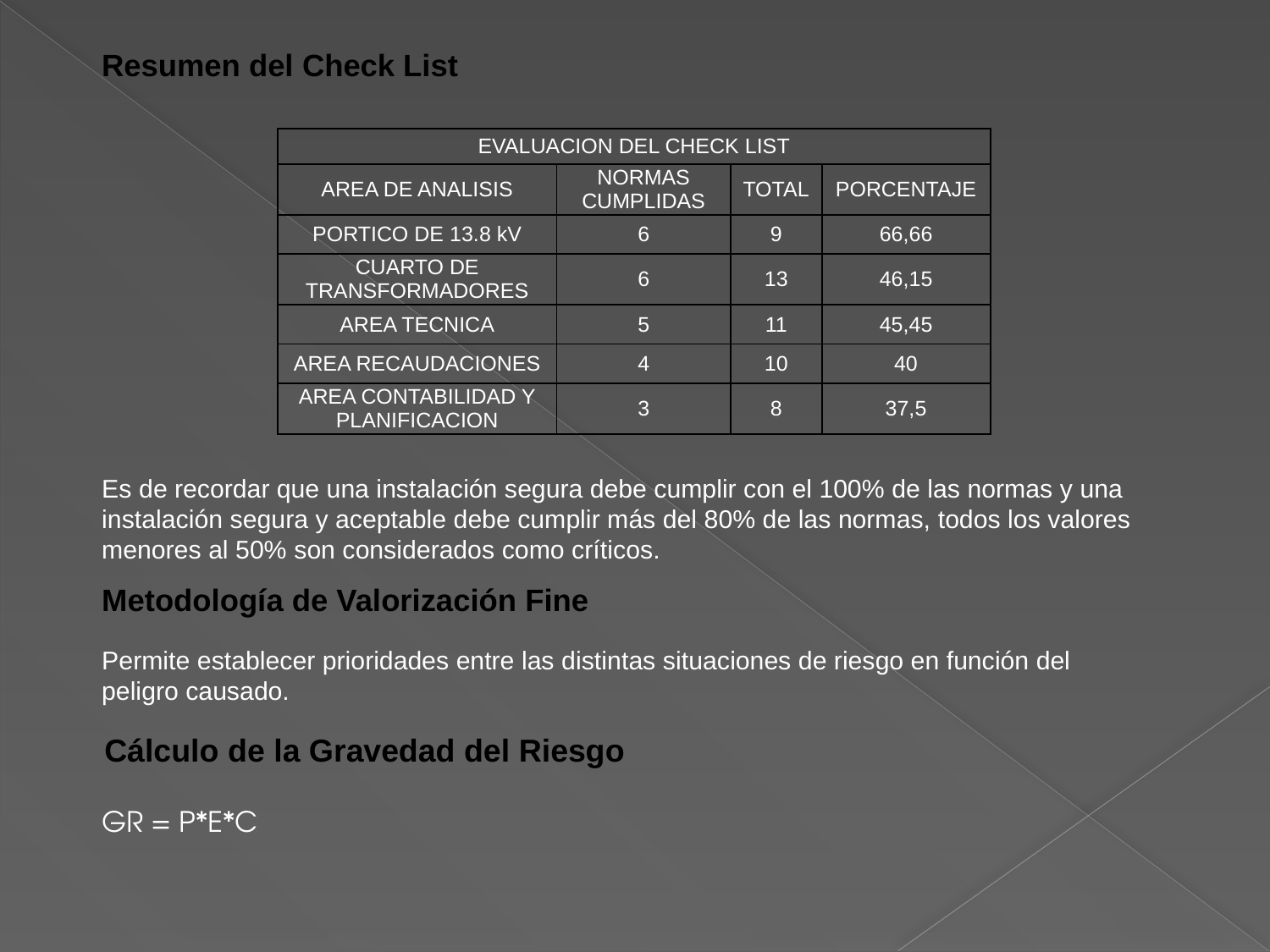

Resumen del Check List
| EVALUACION DEL CHECK LIST |  |  |  |
| --- | --- | --- | --- |
| AREA DE ANALISIS | NORMAS CUMPLIDAS | TOTAL | PORCENTAJE |
| PORTICO DE 13.8 kV | 6 | 9 | 66,66 |
| CUARTO DE TRANSFORMADORES | 6 | 13 | 46,15 |
| AREA TECNICA | 5 | 11 | 45,45 |
| AREA RECAUDACIONES | 4 | 10 | 40 |
| AREA CONTABILIDAD Y PLANIFICACION | 3 | 8 | 37,5 |
Es de recordar que una instalación segura debe cumplir con el 100% de las normas y una instalación segura y aceptable debe cumplir más del 80% de las normas, todos los valores menores al 50% son considerados como críticos.
Metodología de Valorización Fine
Permite establecer prioridades entre las distintas situaciones de riesgo en función del peligro causado.
Cálculo de la Gravedad del Riesgo
GR = P*E*C